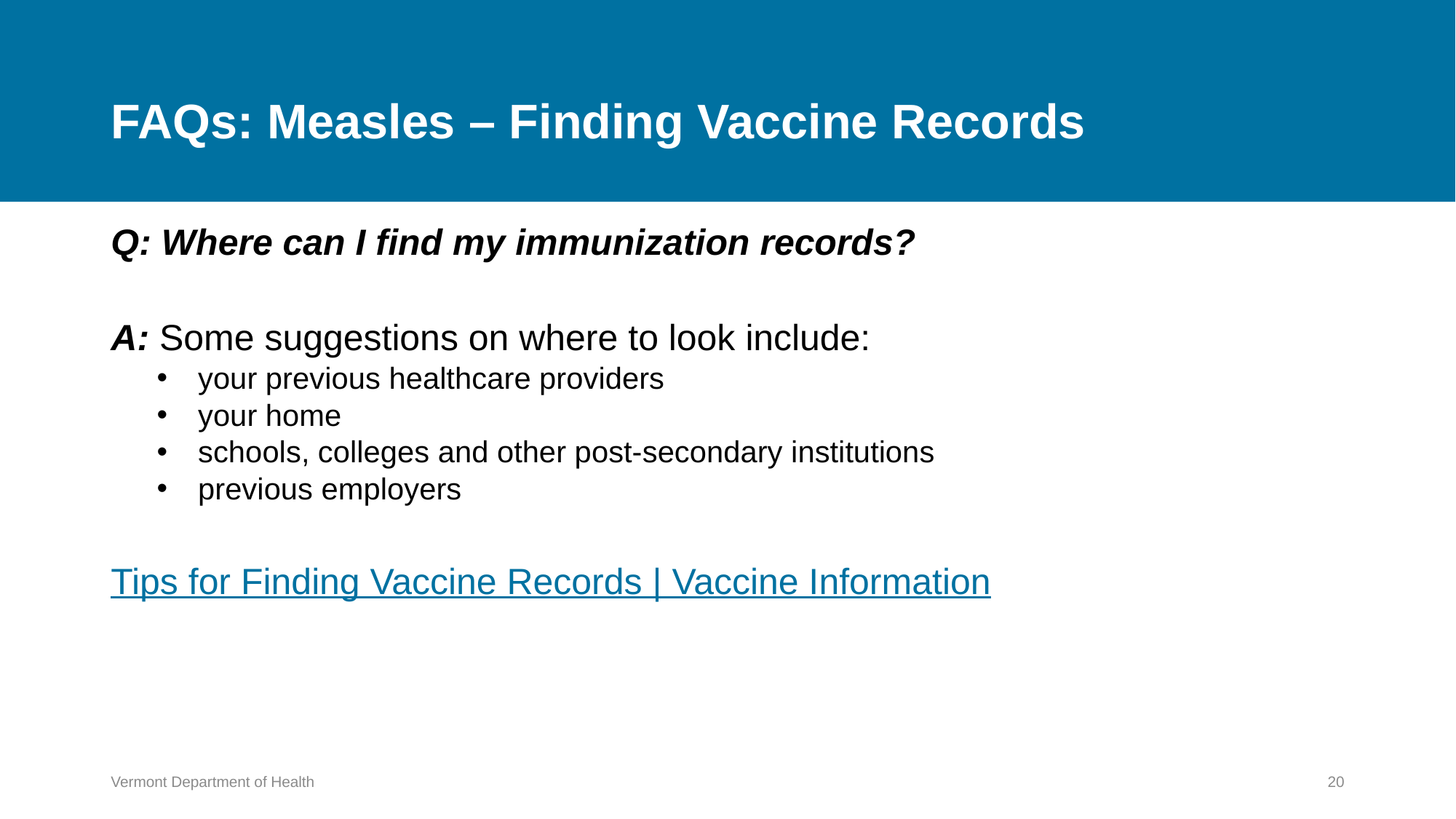

# FAQs: Measles – Finding Vaccine Records
Q: Where can I find my immunization records?

A: Some suggestions on where to look include:
your previous healthcare providers
your home
schools, colleges and other post-secondary institutions
previous employers

Tips for Finding Vaccine Records | Vaccine Information

Vermont Department of Health
20